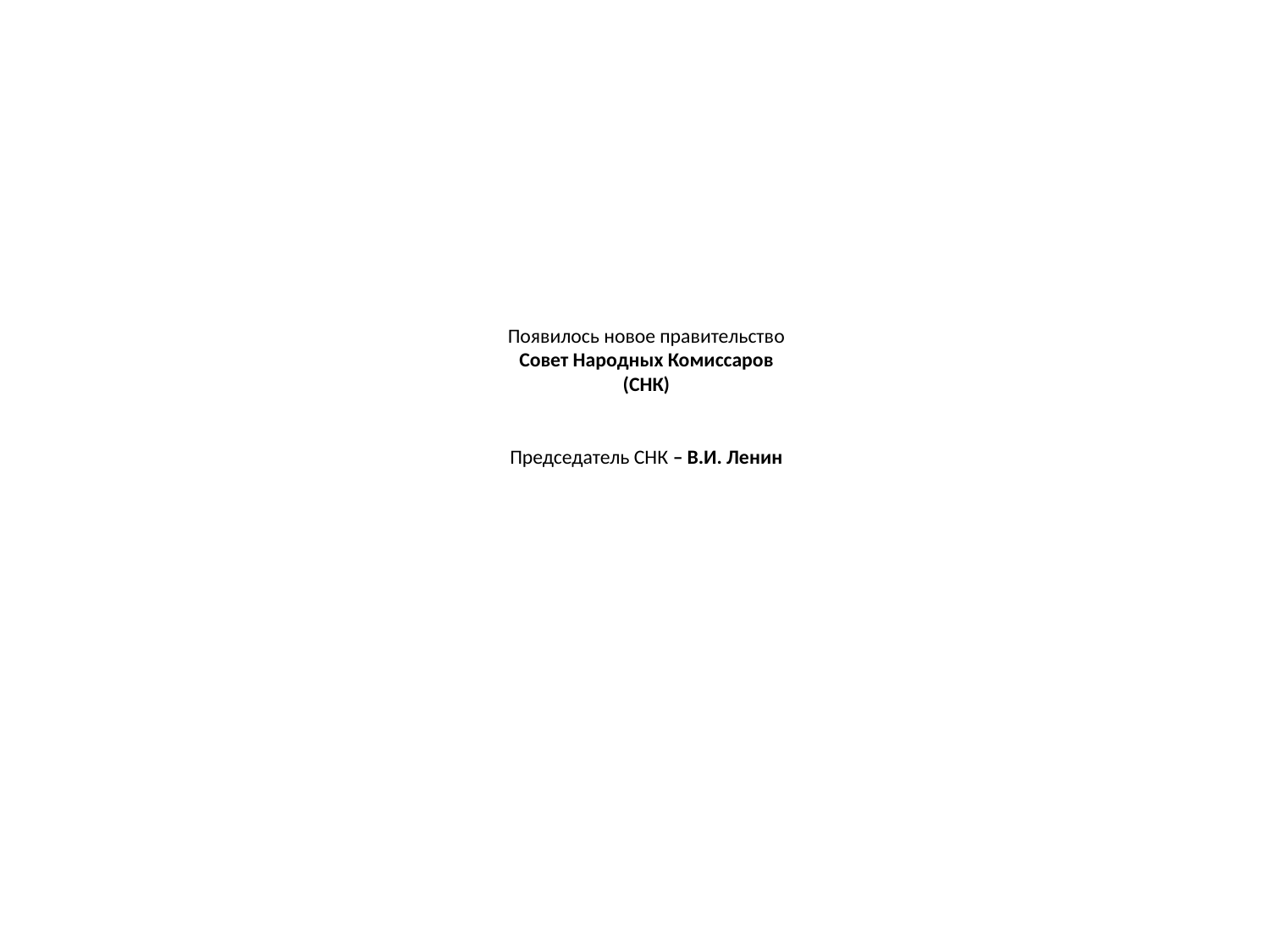

# Появилось новое правительство Совет Народных Комиссаров (СНК) Председатель СНК – В.И. Ленин